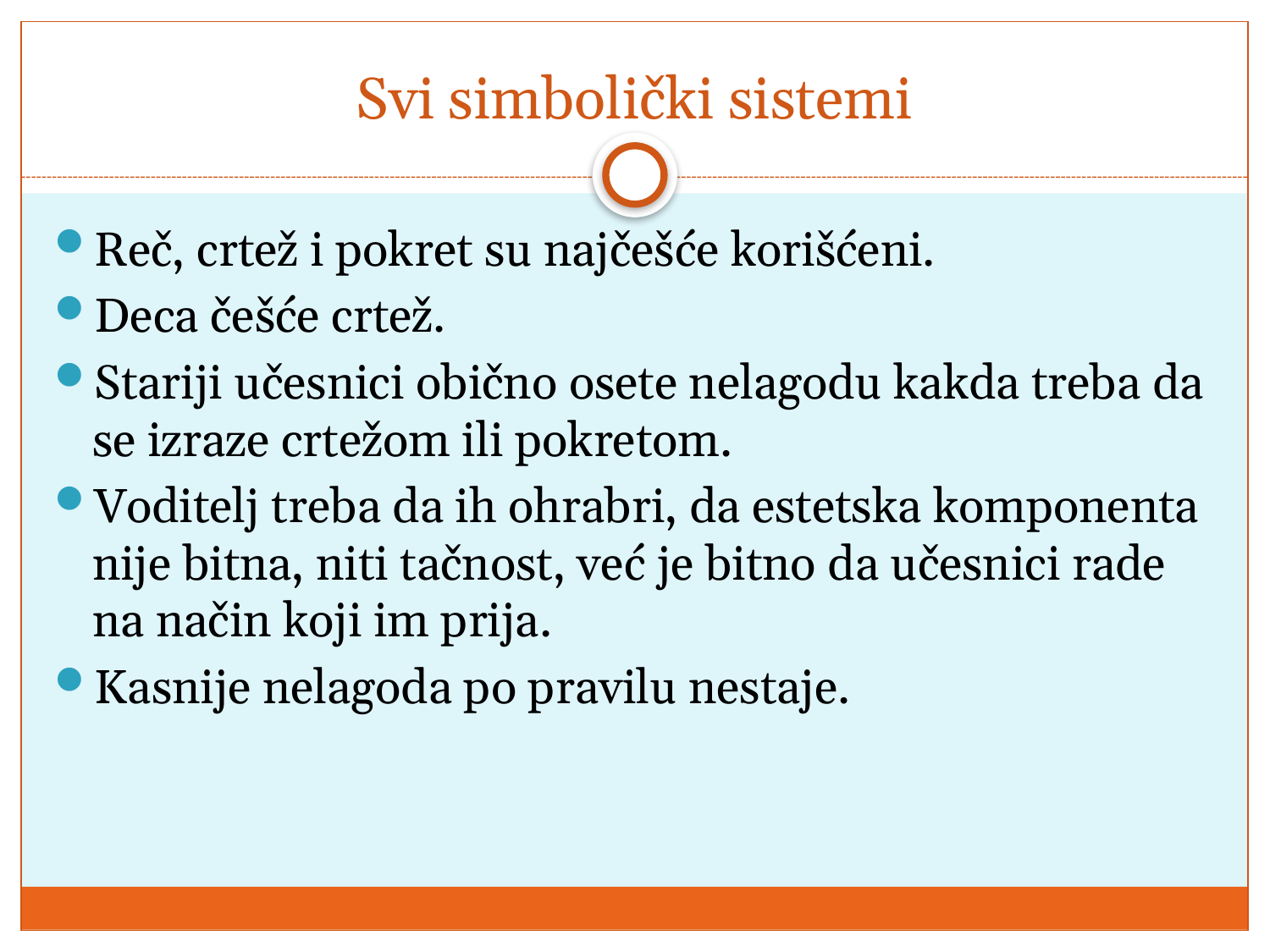

# Svi simbolički sistemi
Reč, crtež i pokret su najčešće korišćeni.
Deca češće crtež.
Stariji učesnici obično osete nelagodu kakda treba da se izraze crtežom ili pokretom.
Voditelj treba da ih ohrabri, da estetska komponenta nije bitna, niti tačnost, već je bitno da učesnici rade na način koji im prija.
Kasnije nelagoda po pravilu nestaje.